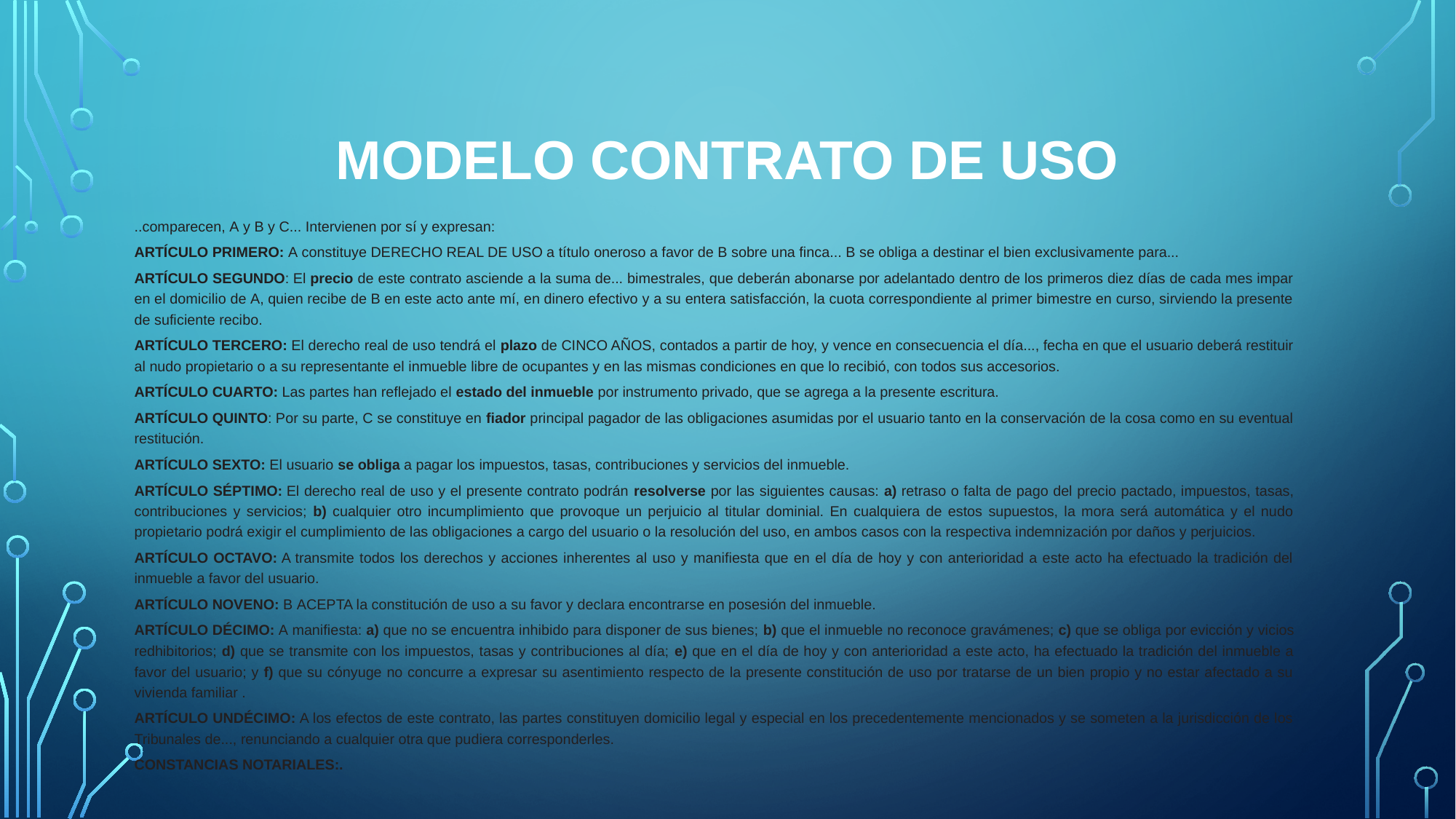

# Modelo contrato de uso
..comparecen, A y B y C... Intervienen por sí y expresan:
AR­TÍCULO PRIMERO: A constituye DERECHO REAL DE USO a título oneroso a favor de B sobre una finca... B se obliga a destinar el bien exclusivamente para...
ARTÍCULO SEGUNDO: El precio de este contrato asciende a la suma de... bimestrales, que deberán abonarse por adelantado dentro de los primeros diez días de cada mes impar en el domicilio de A, quien recibe de B en este acto ante mí, en dinero efectivo y a su entera satisfacción, la cuota correspondiente al primer bimestre en curso, sirviendo la presente de suficiente recibo.
ARTÍCULO TERCERO: El derecho real de uso tendrá el plazo de CINCO AÑOS, contados a partir de hoy, y vence en consecuencia el día..., fecha en que el usuario deberá restituir al nudo propietario o a su representante el inmueble libre de ocupantes y en las mismas condiciones en que lo recibió, con todos sus accesorios.
ARTÍCULO CUARTO: Las partes han reflejado el estado del inmueble por instrumento privado, que se agrega a la presente escritura.
ARTÍCULO QUINTO: Por su parte, C se constituye en fiador principal pagador de las obligaciones asumidas por el usuario tanto en la conservación de la cosa como en su eventual restitución.
ARTÍCULO SEXTO: El usuario se obliga a pagar los impuestos, tasas, contribuciones y servicios del inmueble.
ARTÍCULO SÉPTIMO: El derecho real de uso y el presente contrato podrán resolverse por las siguientes causas: a) retraso o falta de pago del precio pactado, impuestos, tasas, contribuciones y servicios; b) cualquier otro incumplimiento que provoque un perjuicio al titular dominial. En cualquiera de estos supuestos, la mora será automática y el nudo propietario podrá exigir el cumplimiento de las obligaciones a cargo del usuario o la resolución del uso, en ambos casos con la respectiva indemnización por daños y perjuicios.
ARTÍCULO OCTAVO: A transmite todos los derechos y acciones inherentes al uso y manifiesta que en el día de hoy y con anterioridad a este acto ha efectuado la tradición del inmueble a favor del usuario.
ARTÍCULO NOVENO: B ACEPTA la constitución de uso a su favor y declara encontrarse en posesión del inmueble.
ARTÍCULO DÉCIMO: A manifiesta: a) que no se encuentra inhibido para disponer de sus bienes; b) que el inmueble no reconoce gravámenes; c) que se obliga por evicción y vicios redhibitorios; d) que se transmite con los impuestos, tasas y contribuciones al día; e) que en el día de hoy y con anterioridad a este acto, ha efectuado la tradición del inmueble a favor del usuario; y f) que su cónyuge no concurre a expresar su asentimiento respecto de la presente constitución de uso por tratarse de un bien propio y no estar afectado a su vivienda familiar .
ARTÍCULO UNDÉCIMO: A los efectos de este contrato, las partes constituyen domicilio legal y especial en los precedentemente mencionados y se someten a la jurisdicción de los Tribunales de..., renunciando a cualquier otra que pudiera corresponderles.
CONSTANCIAS NOTARIALES:.